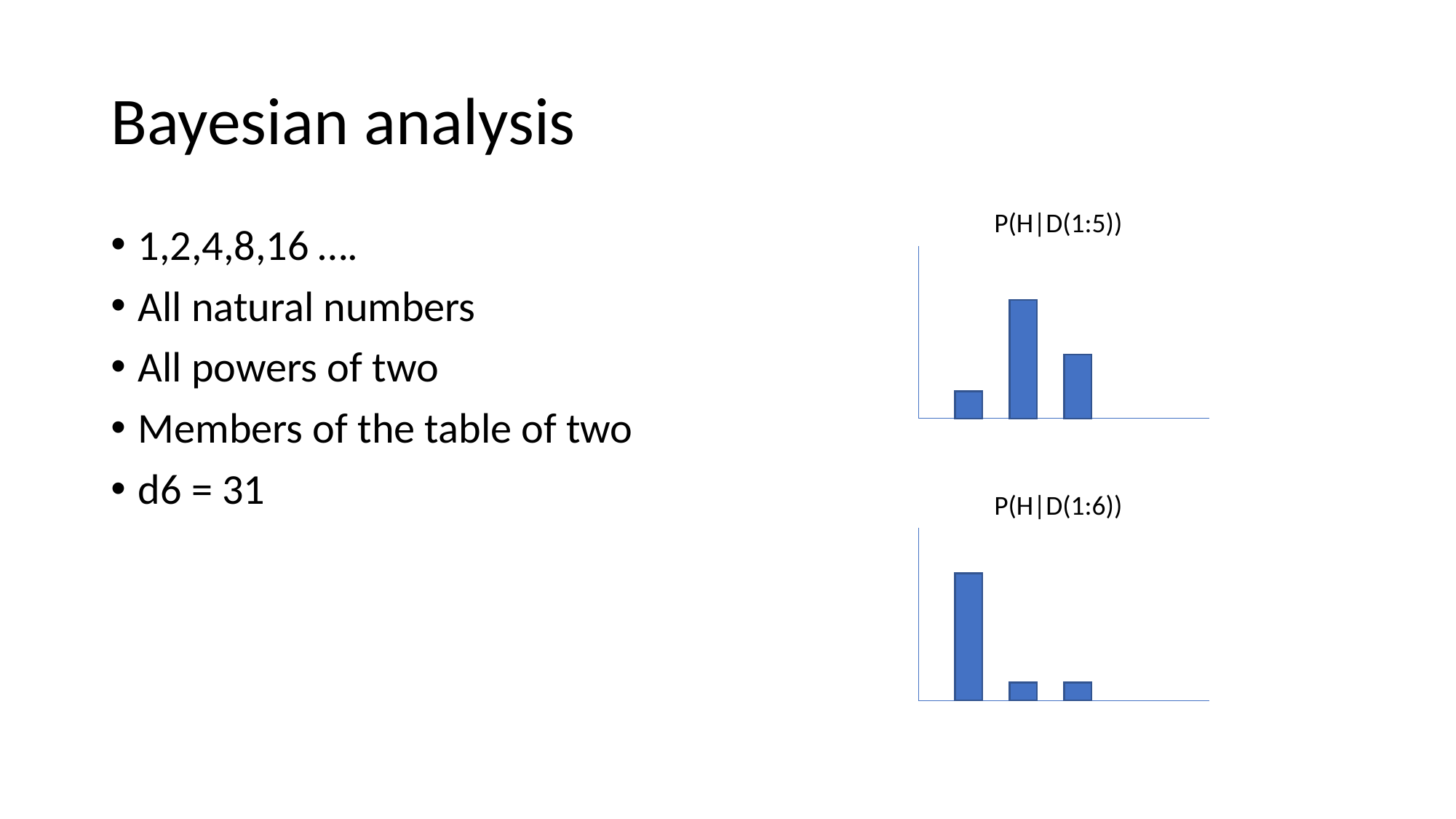

# Bayesian analysis
P(H|D(1:5))
1,2,4,8,16 ….
All natural numbers
All powers of two
Members of the table of two
d6 = 31

P(H|D(1:6))